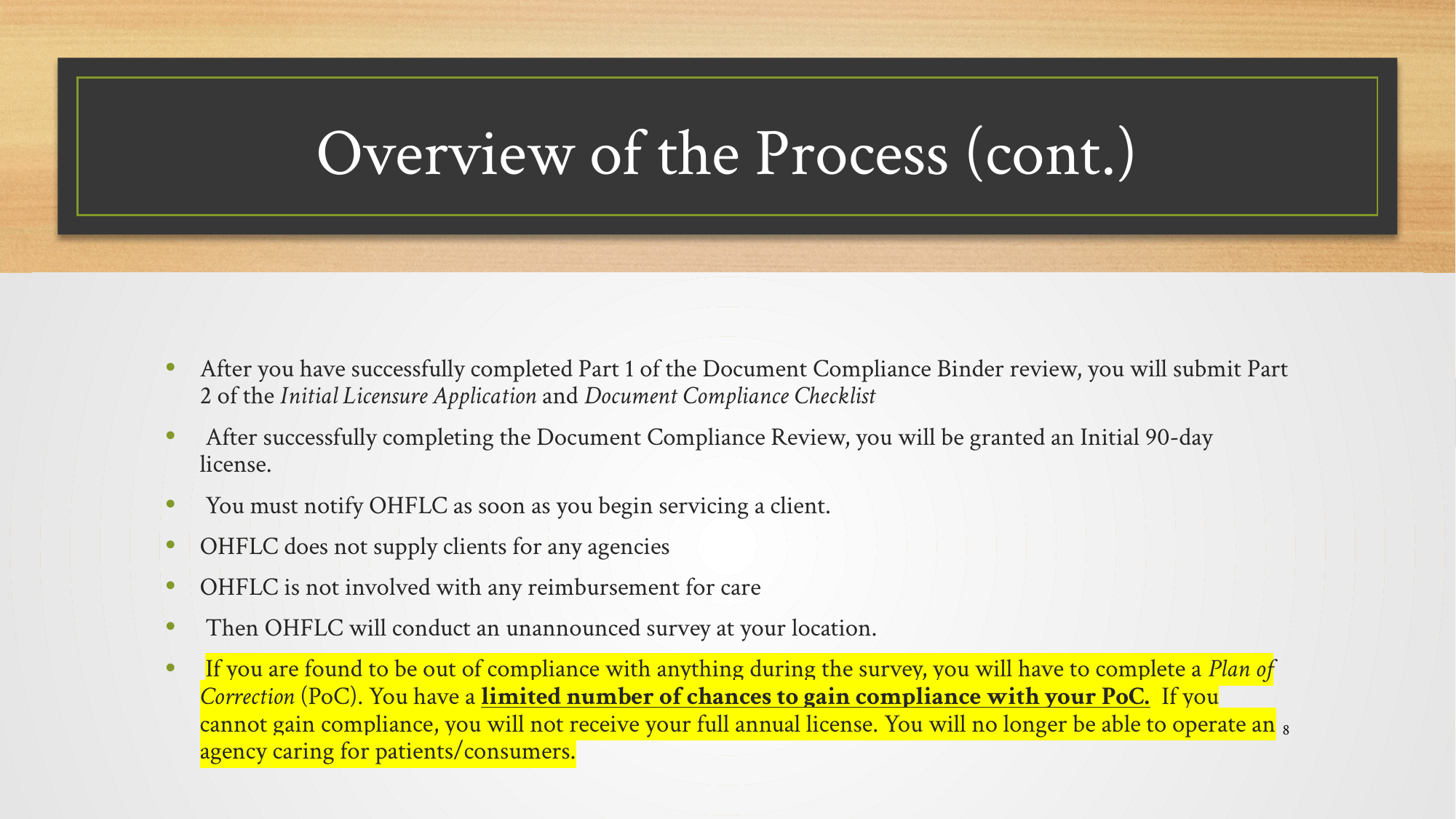

# Overview of the Process (cont.)

After you have successfully completed Part 1 of the Document Compliance Binder review, you will submit Part 2 of the Initial Licensure Application and Document Compliance Checklist
 After successfully completing the Document Compliance Review, you will be granted an Initial 90-day license.
 You must notify OHFLC as soon as you begin servicing a client.
OHFLC does not supply clients for any agencies
OHFLC is not involved with any reimbursement for care
 Then OHFLC will conduct an unannounced survey at your location.
 If you are found to be out of compliance with anything during the survey, you will have to complete a Plan of Correction (PoC). You have a limited number of chances to gain compliance with your PoC.  If you cannot gain compliance, you will not receive your full annual license. You will no longer be able to operate an agency caring for patients/consumers.

8